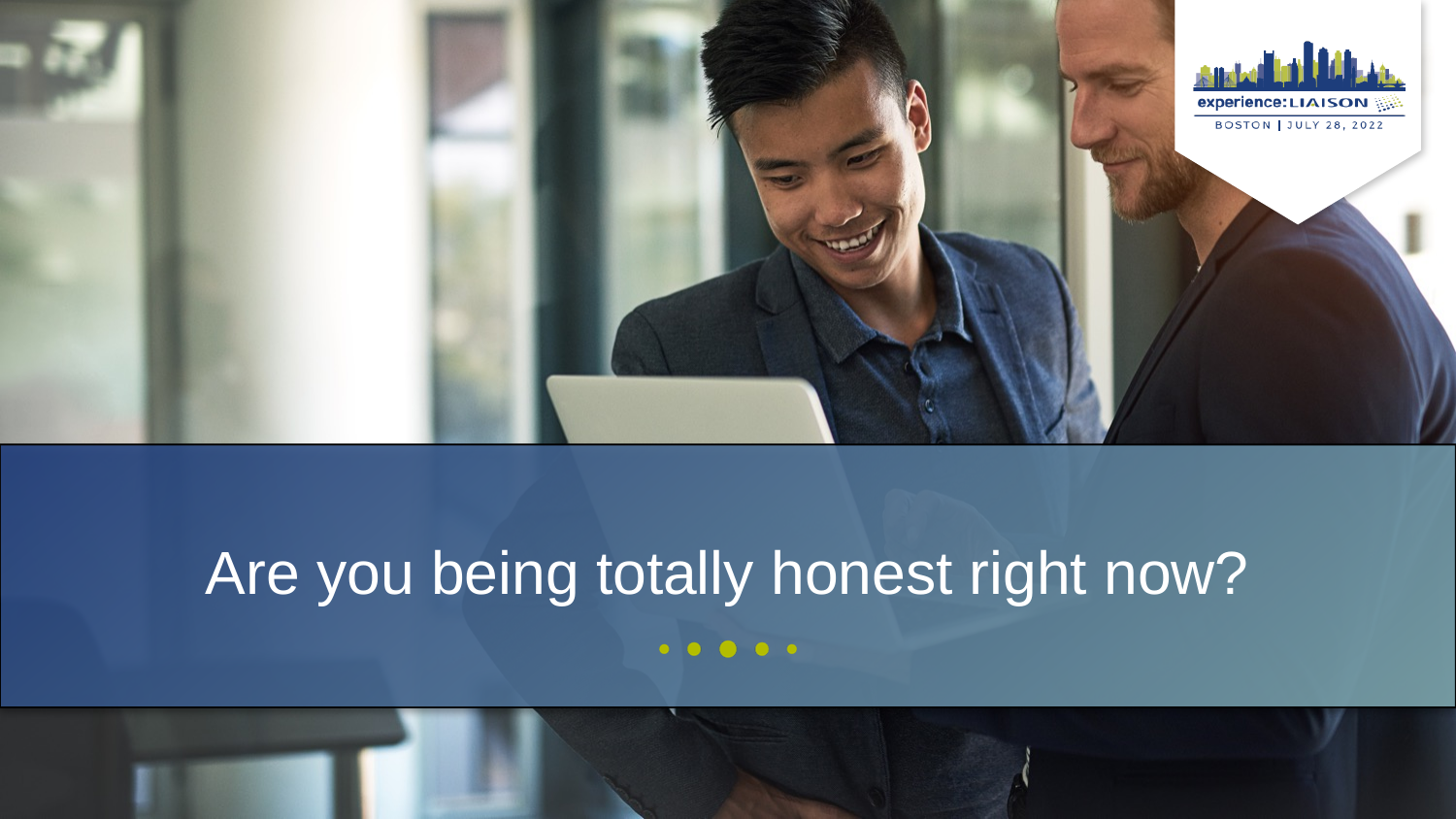

Are you being totally honest right now?